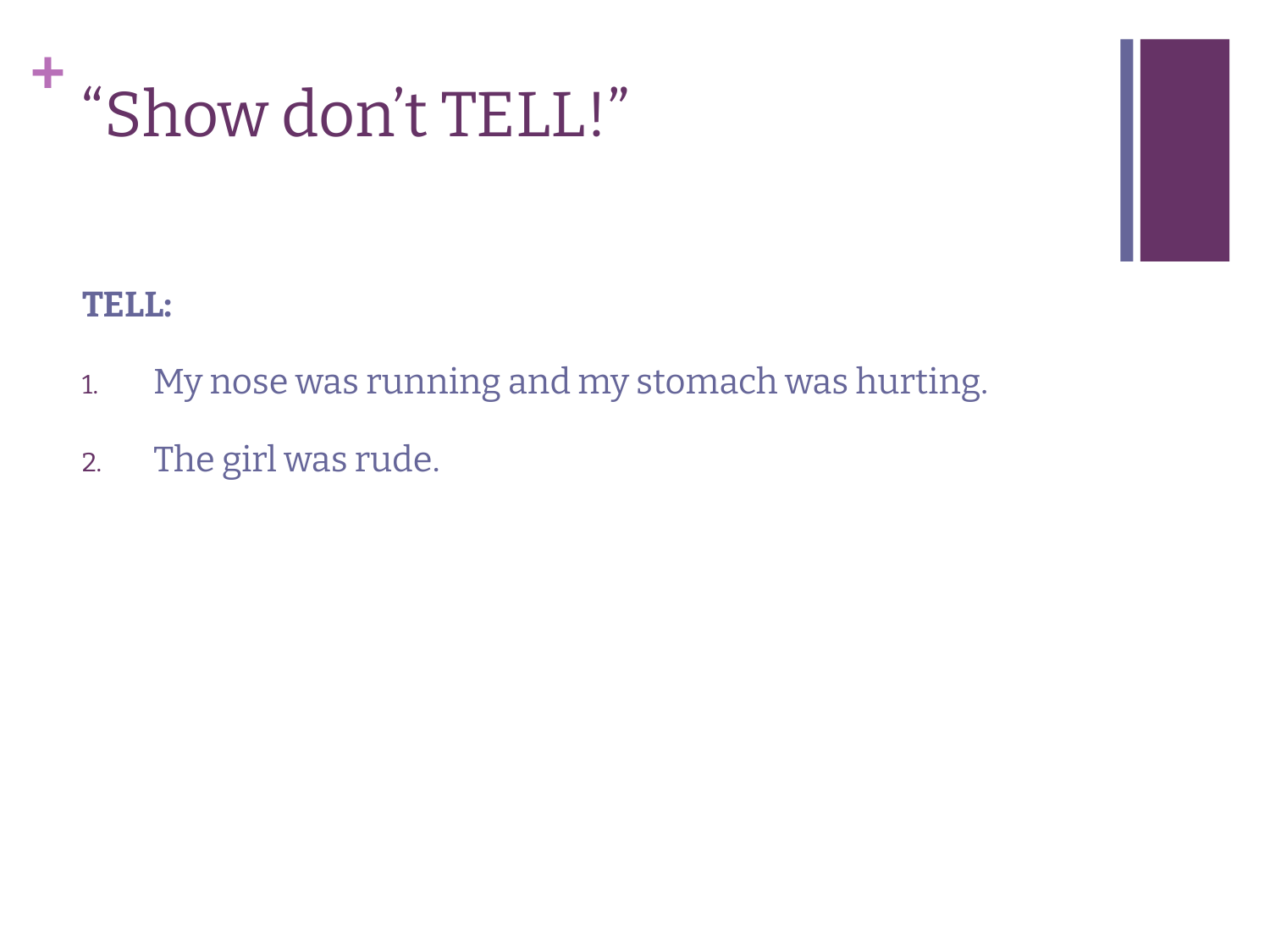

# “Show don’t TELL!”
TELL:
My nose was running and my stomach was hurting.
The girl was rude.